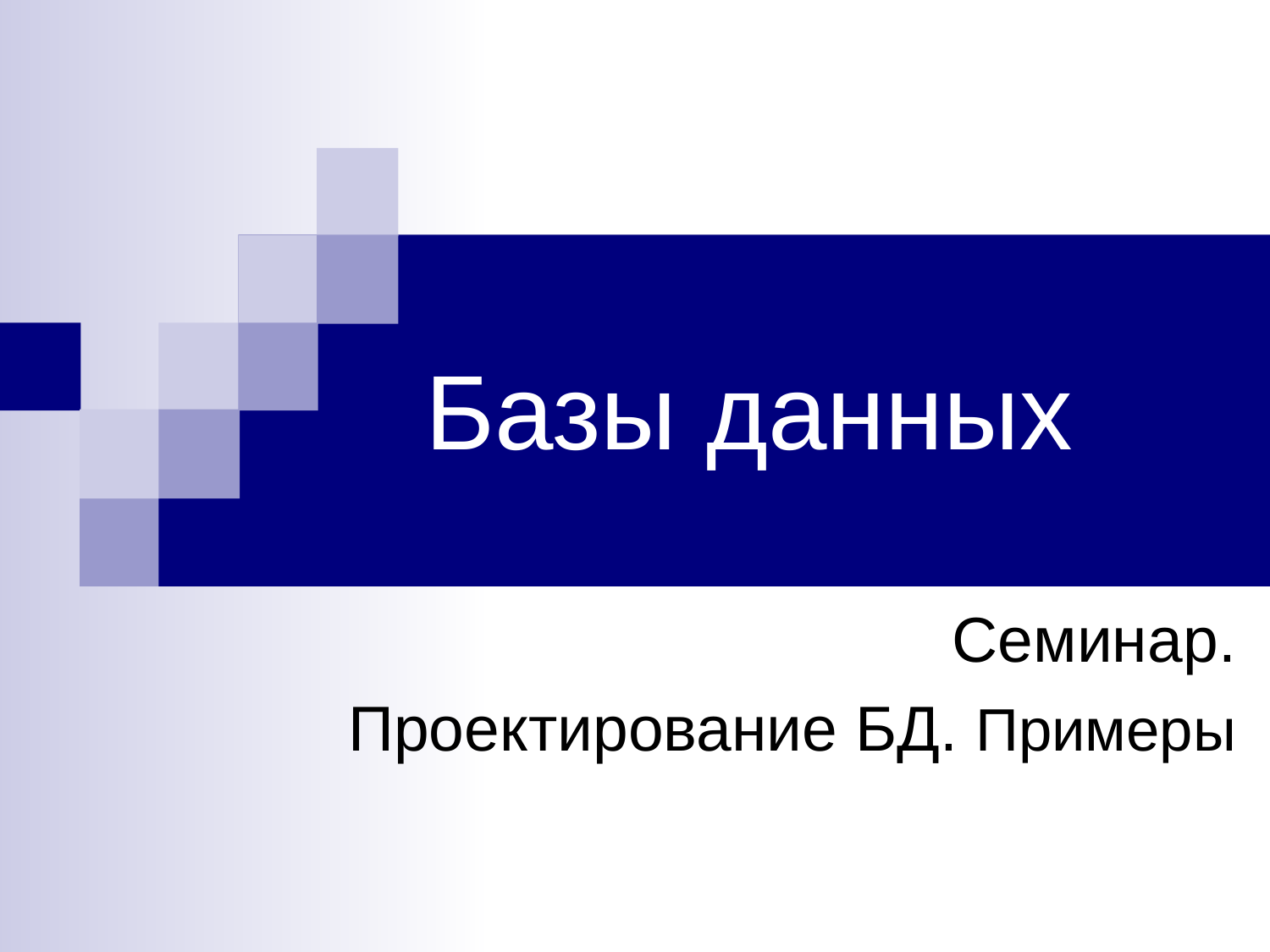

# Базы данных
Семинар.
Проектирование БД. Примеры